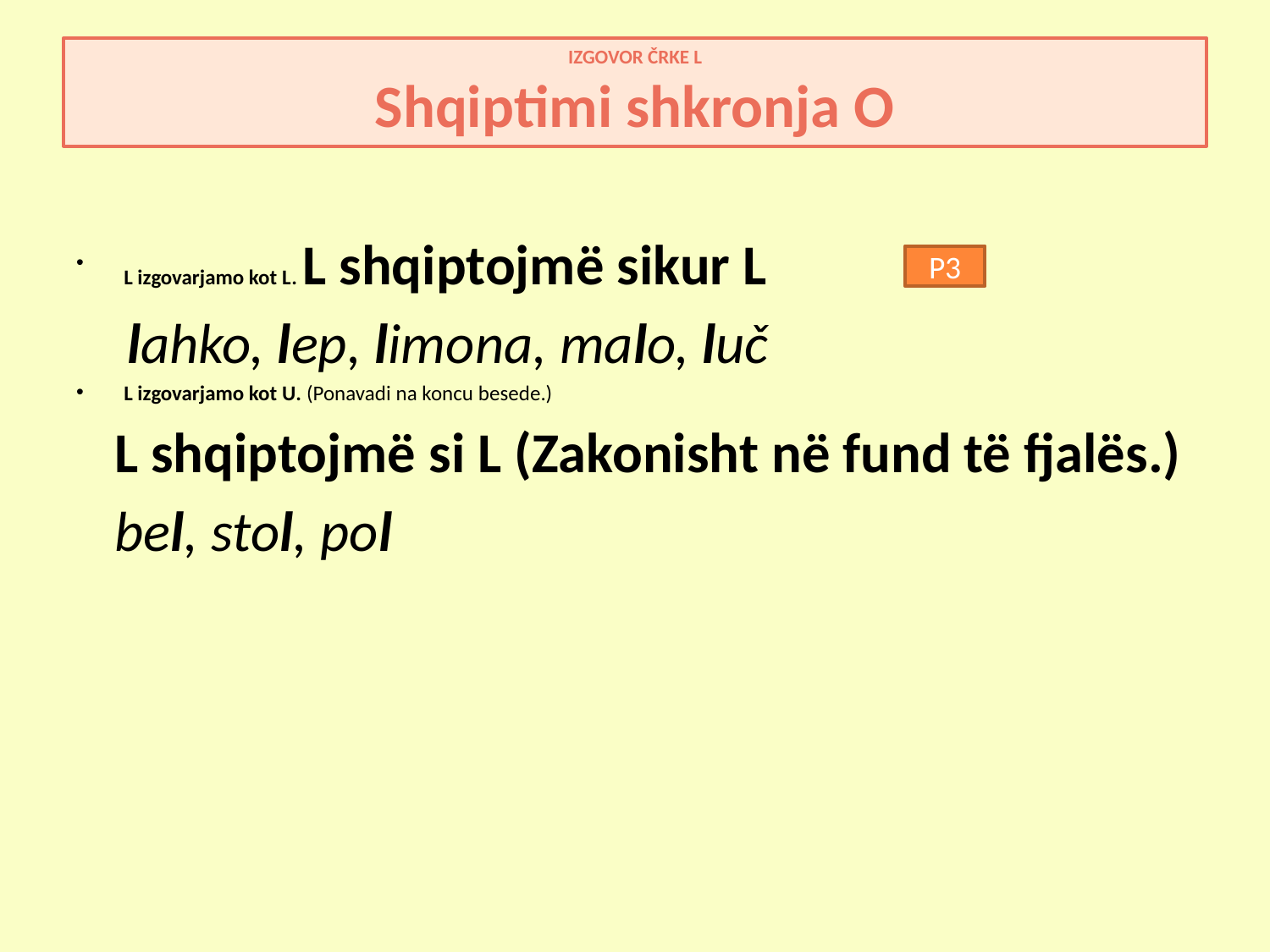

# IZGOVOR ČRKE L Shqiptimi shkronja O
L izgovarjamo kot L. L shqiptojmë sikur L
    lahko, lep, limona, malo, luč
L izgovarjamo kot U. (Ponavadi na koncu besede.)
   L shqiptojmë si L (Zakonisht në fund të fjalës.)
   bel, stol, pol

P3